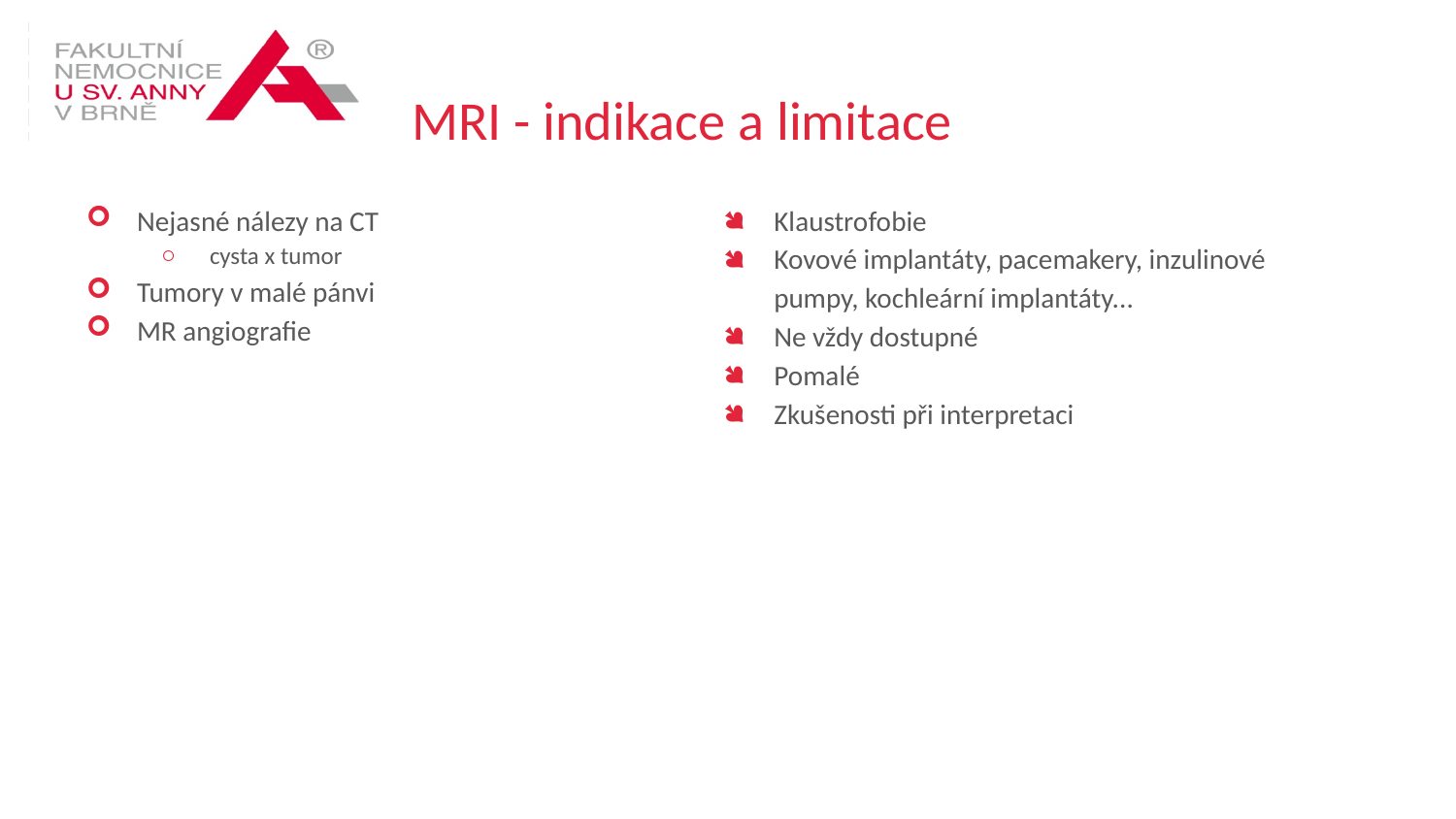

# MRI - indikace a limitace
Nejasné nálezy na CT
cysta x tumor
Tumory v malé pánvi
MR angiografie

Klaustrofobie
Kovové implantáty, pacemakery, inzulinové pumpy, kochleární implantáty...
Ne vždy dostupné
Pomalé
Zkušenosti při interpretaci